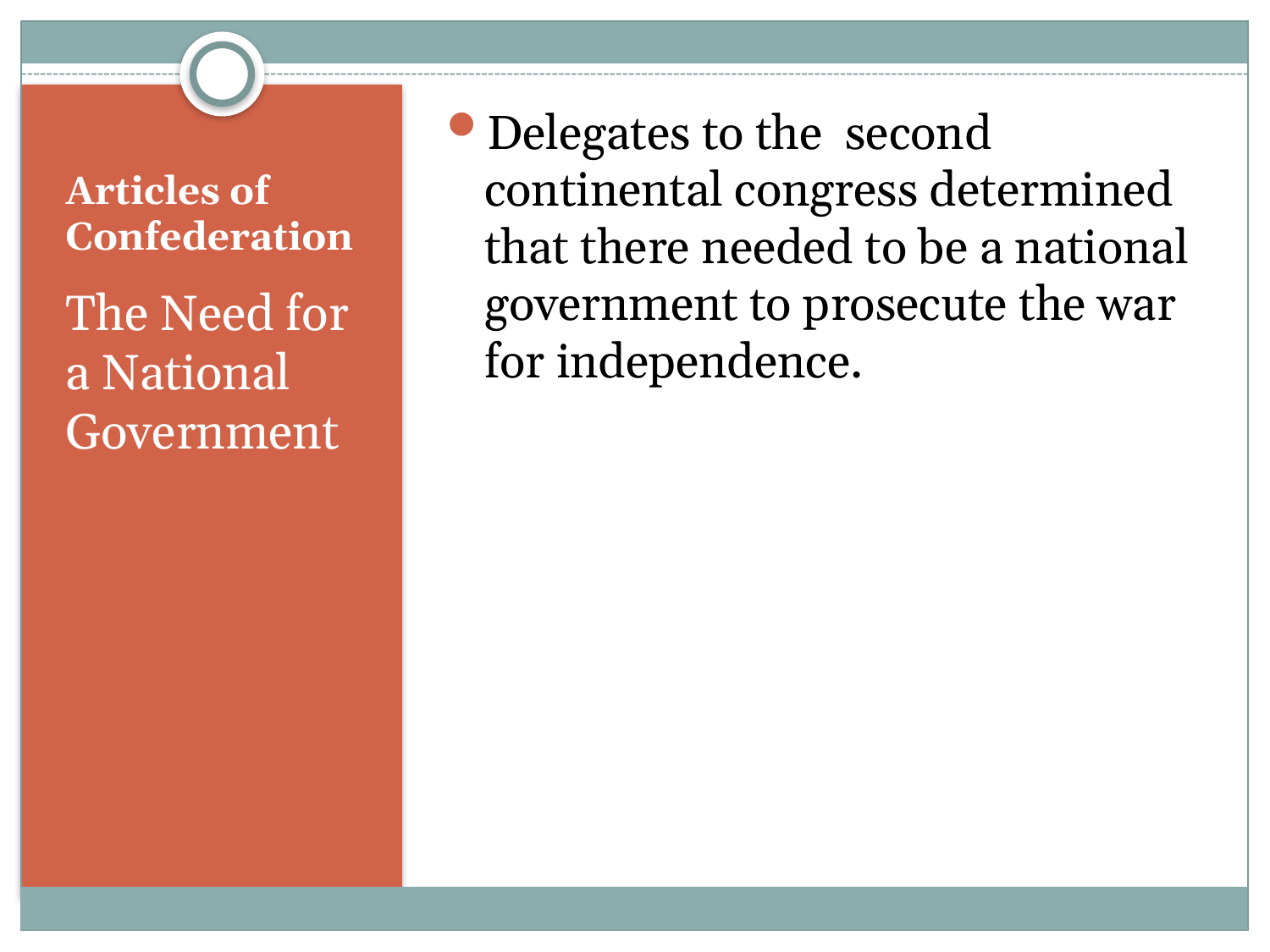

Delegates to the  second continental congress determined that there needed to be a national government to prosecute the war for independence.
# Articles of Confederation
The Need for a National Government